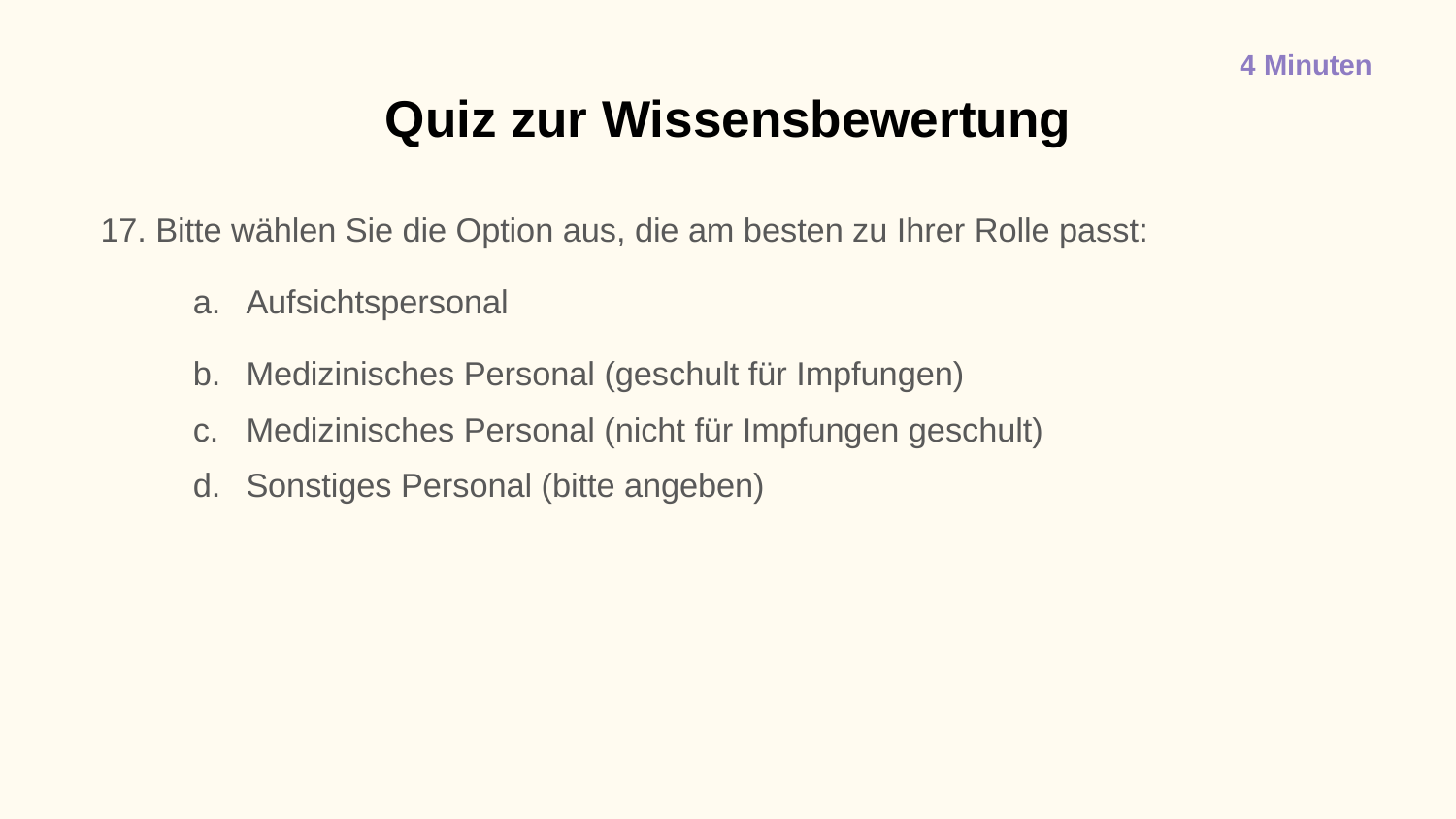

4 Minuten
# Quiz zur Wissensbewertung
17. Bitte wählen Sie die Option aus, die am besten zu Ihrer Rolle passt:
Aufsichtspersonal
Medizinisches Personal (geschult für Impfungen)
Medizinisches Personal (nicht für Impfungen geschult)
Sonstiges Personal (bitte angeben)